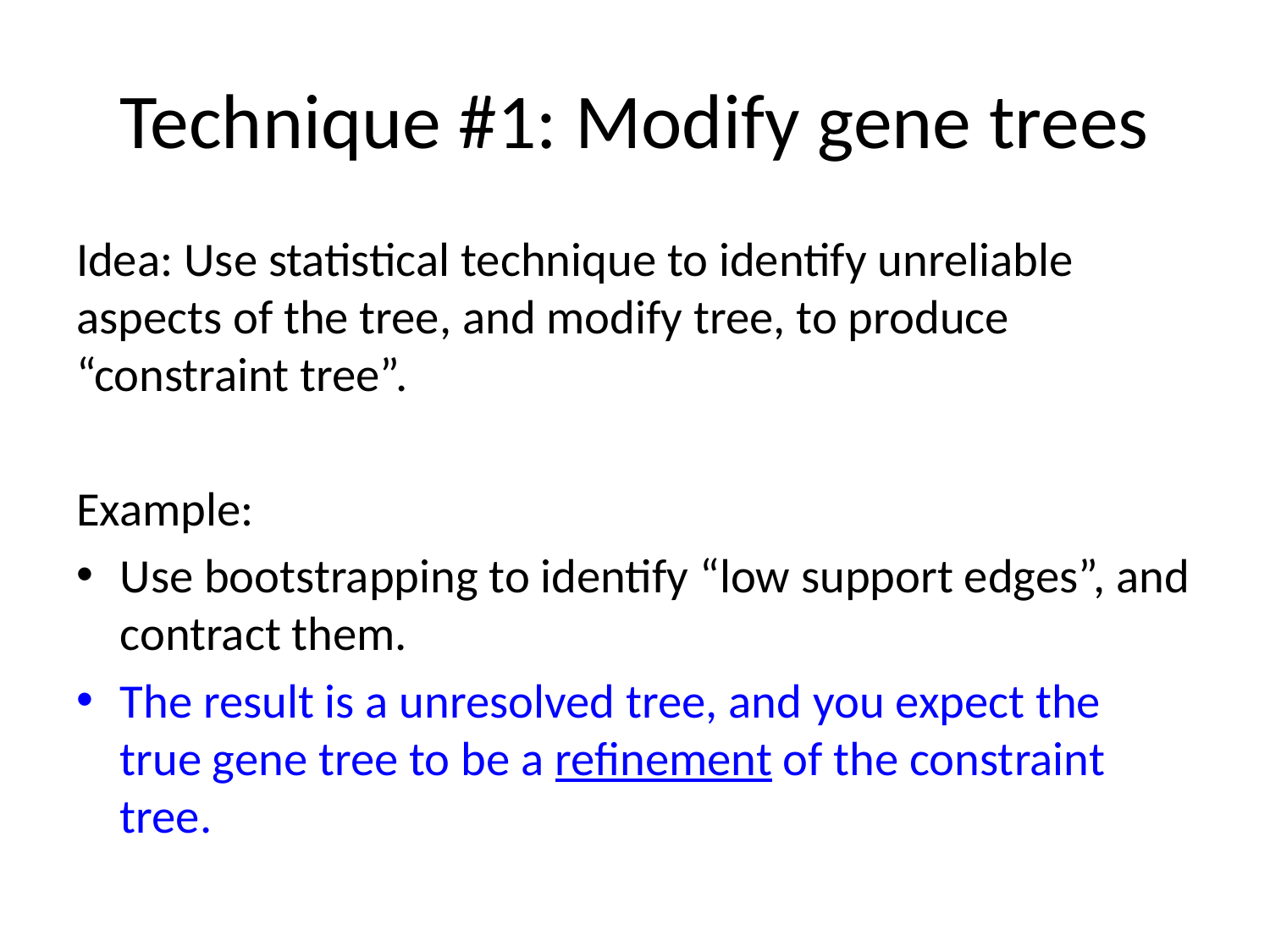

# Technique #1: Modify gene trees
Idea: Use statistical technique to identify unreliable aspects of the tree, and modify tree, to produce “constraint tree”.

Example:
Use bootstrapping to identify “low support edges”, and contract them.
The result is a unresolved tree, and you expect the true gene tree to be a refinement of the constraint tree.